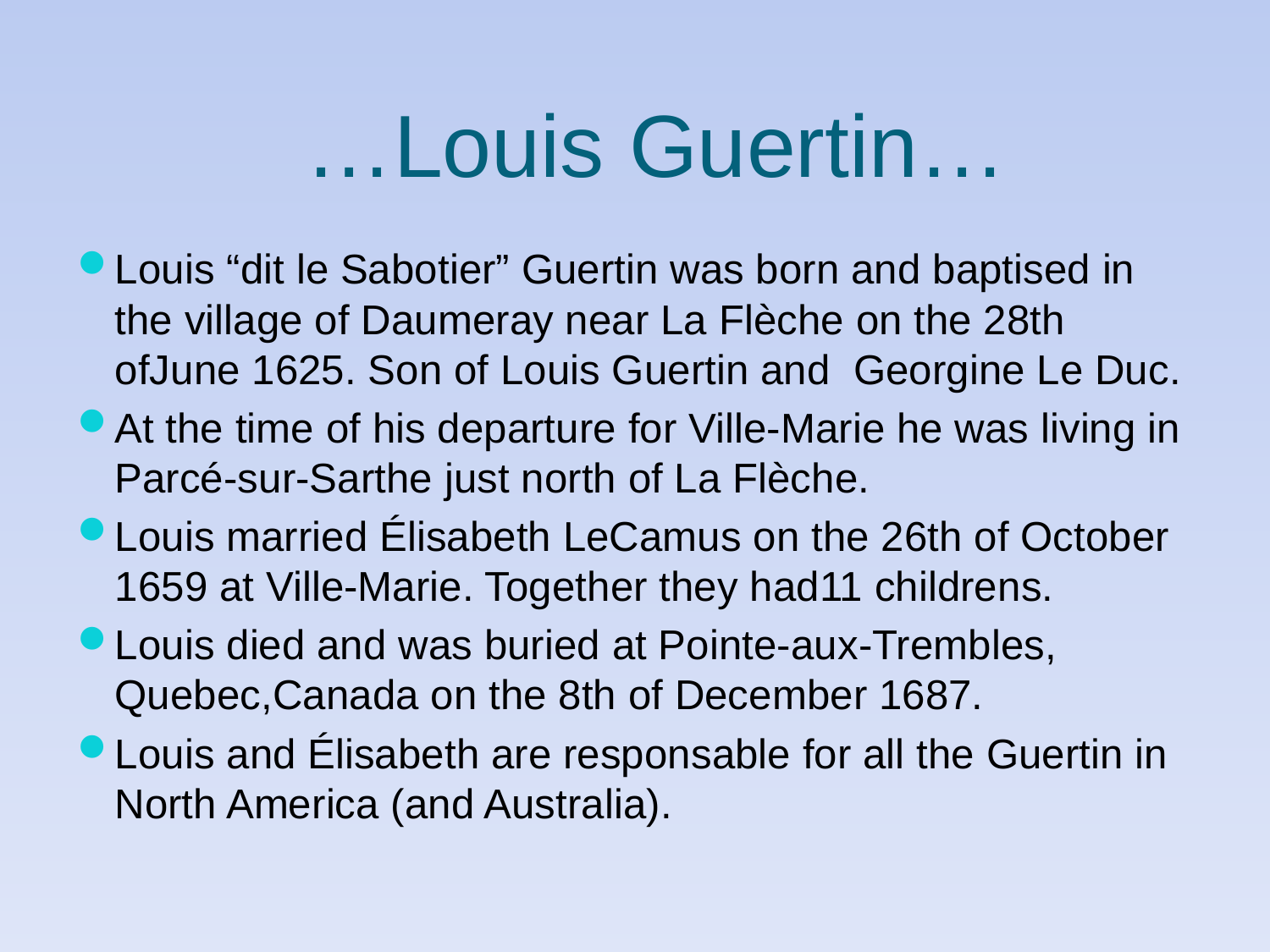

# …Louis Guertin…
Louis “dit le Sabotier” Guertin was born and baptised in the village of Daumeray near La Flèche on the 28th ofJune 1625. Son of Louis Guertin and  Georgine Le Duc.
At the time of his departure for Ville-Marie he was living in Parcé-sur-Sarthe just north of La Flèche.
Louis married Élisabeth LeCamus on the 26th of October 1659 at Ville-Marie. Together they had11 childrens.
Louis died and was buried at Pointe-aux-Trembles, Quebec,Canada on the 8th of December 1687.
Louis and Élisabeth are responsable for all the Guertin in North America (and Australia).